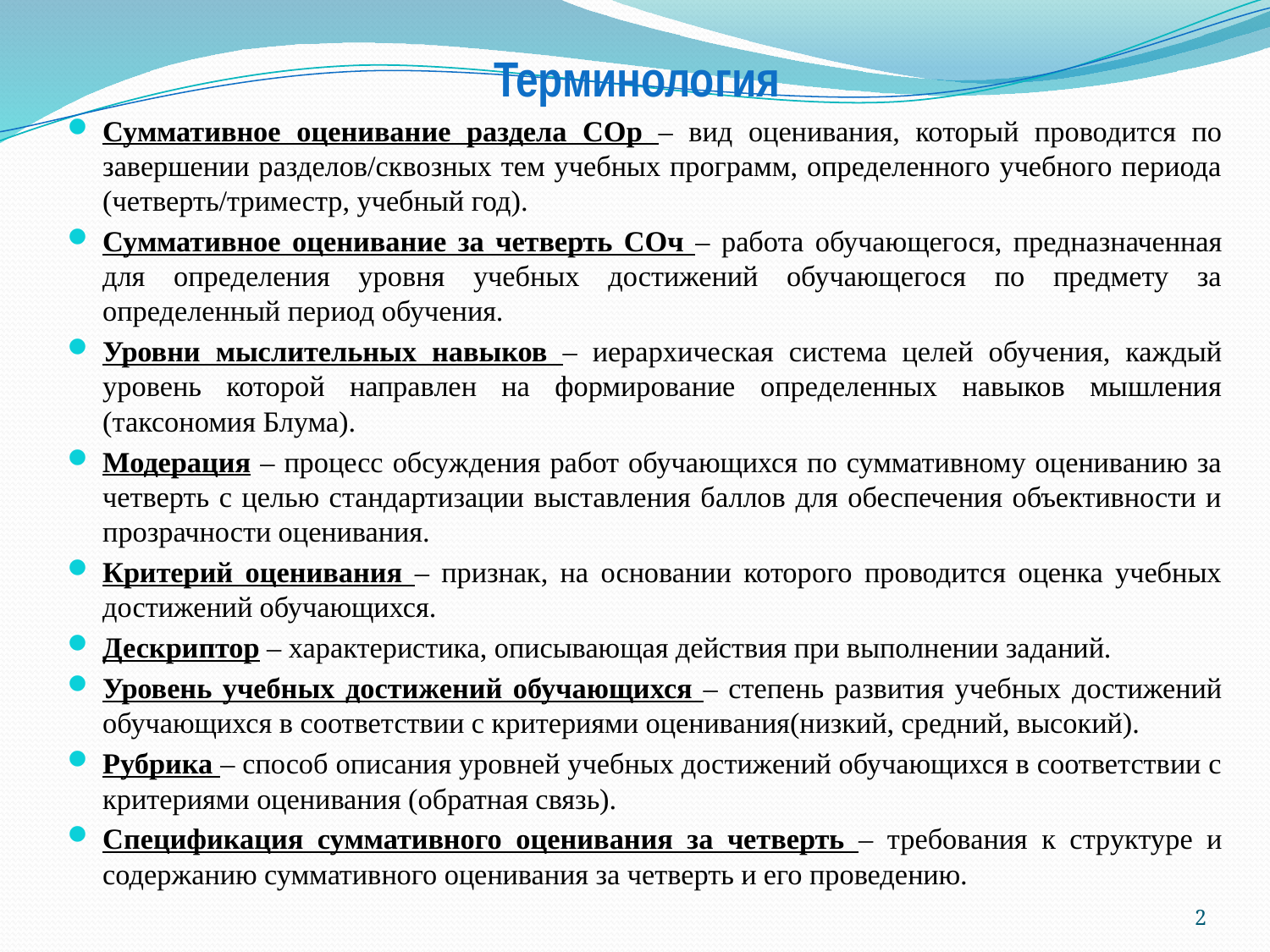

Терминология
Суммативное оценивание раздела СОр – вид оценивания, который проводится по завершении разделов/сквозных тем учебных программ, определенного учебного периода (четверть/триместр, учебный год).
Суммативное оценивание за четверть СОч – работа обучающегося, предназначенная для определения уровня учебных достижений обучающегося по предмету за определенный период обучения.
Уровни мыслительных навыков – иерархическая система целей обучения, каждый уровень которой направлен на формирование определенных навыков мышления (таксономия Блума).
Модерация – процесс обсуждения работ обучающихся по суммативному оцениванию за четверть с целью стандартизации выставления баллов для обеспечения объективности и прозрачности оценивания.
Критерий оценивания – признак, на основании которого проводится оценка учебных достижений обучающихся.
Дескриптор – характеристика, описывающая действия при выполнении заданий.
Уровень учебных достижений обучающихся – степень развития учебных достижений обучающихся в соответствии с критериями оценивания(низкий, средний, высокий).
Рубрика – способ описания уровней учебных достижений обучающихся в соответствии с критериями оценивания (обратная связь).
Спецификация суммативного оценивания за четверть – требования к структуре и содержанию суммативного оценивания за четверть и его проведению.

2